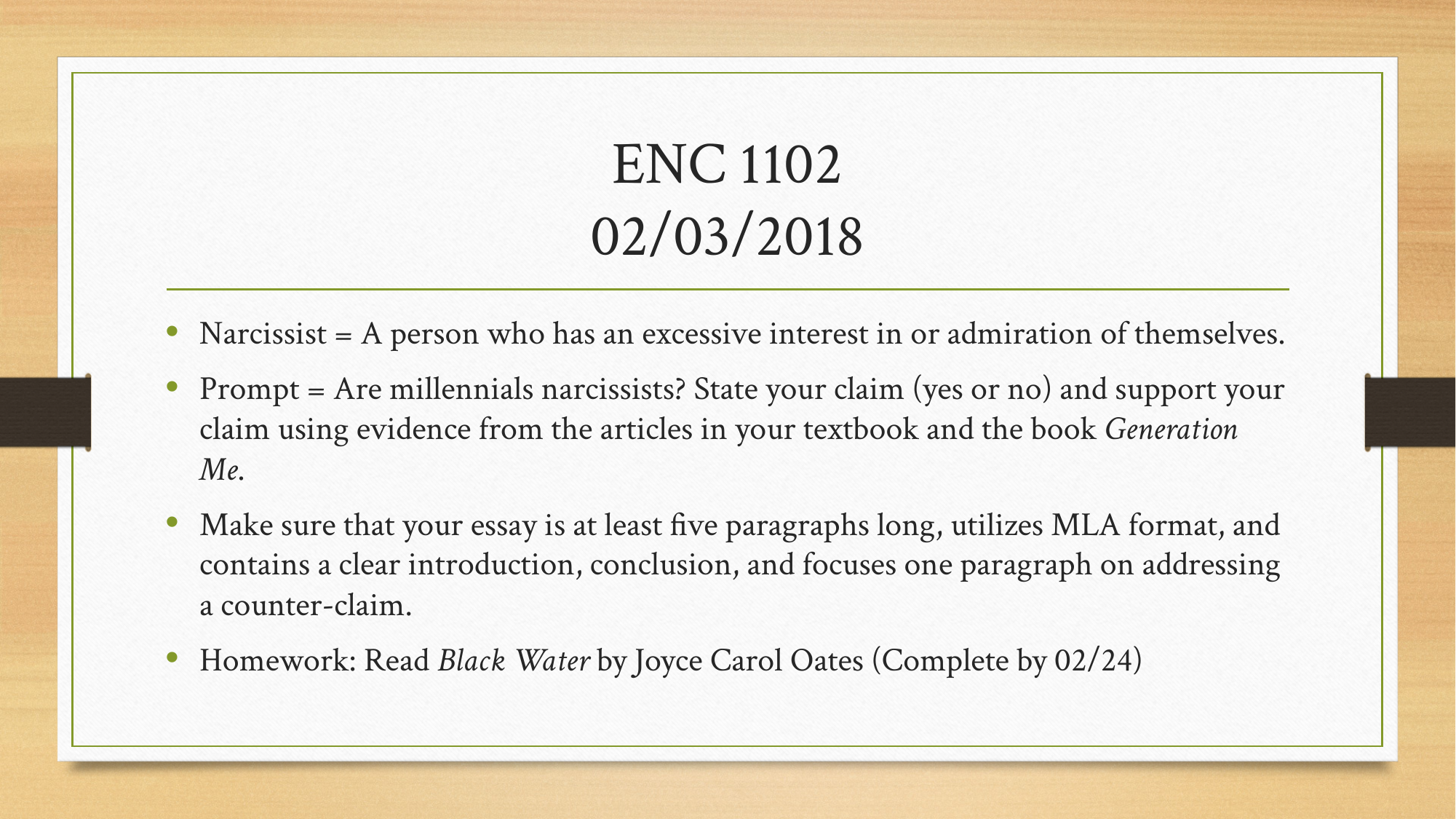

# ENC 1102 02/03/2018
Narcissist = A person who has an excessive interest in or admiration of themselves.
Prompt = Are millennials narcissists? State your claim (yes or no) and support your claim using evidence from the articles in your textbook and the book Generation Me.
Make sure that your essay is at least five paragraphs long, utilizes MLA format, and contains a clear introduction, conclusion, and focuses one paragraph on addressing a counter-claim.
Homework: Read Black Water by Joyce Carol Oates (Complete by 02/24)